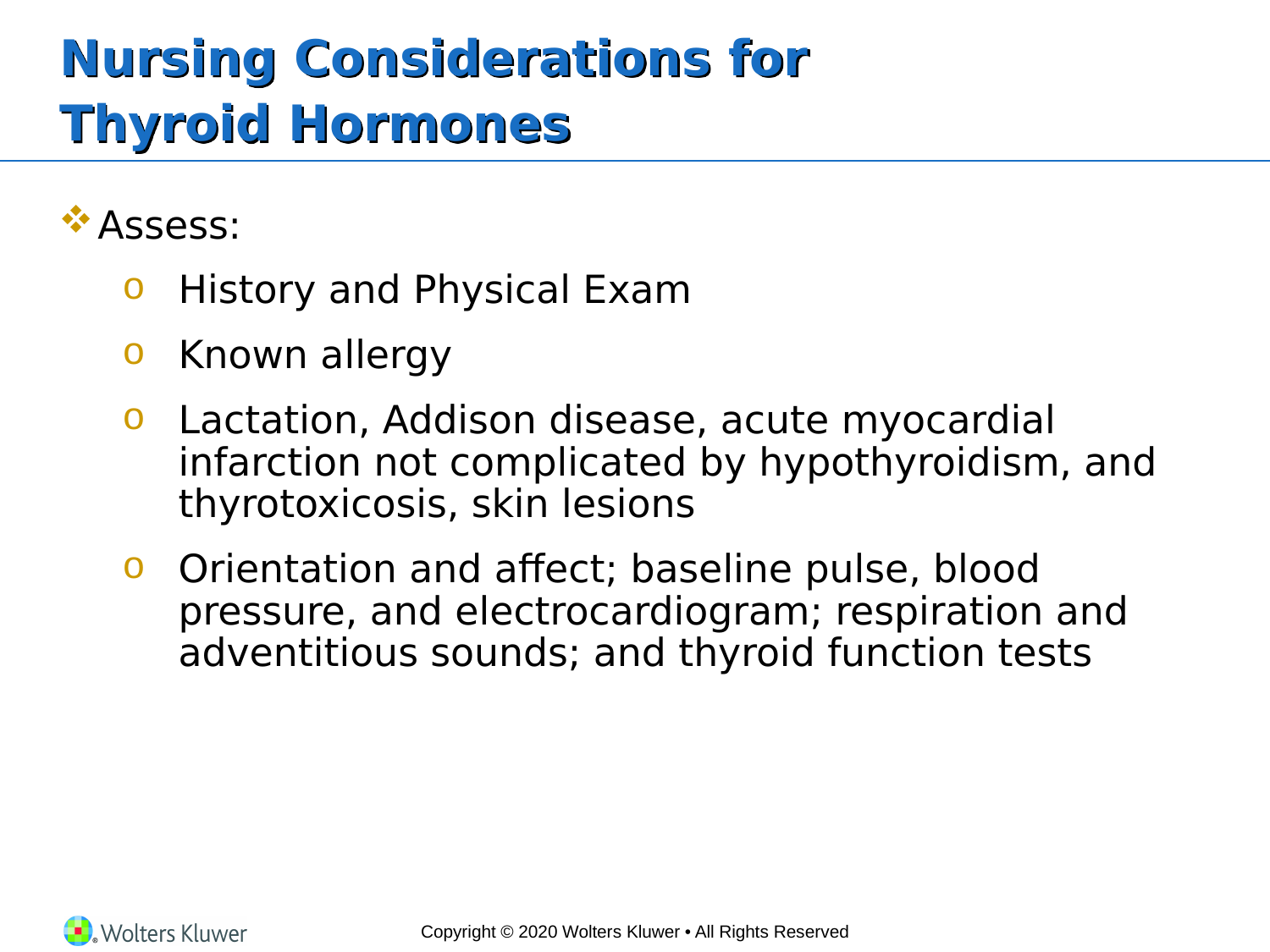

# Nursing Considerations for Thyroid Hormones
Assess:
History and Physical Exam
Known allergy
Lactation, Addison disease, acute myocardial infarction not complicated by hypothyroidism, and thyrotoxicosis, skin lesions
Orientation and affect; baseline pulse, blood pressure, and electrocardiogram; respiration and adventitious sounds; and thyroid function tests